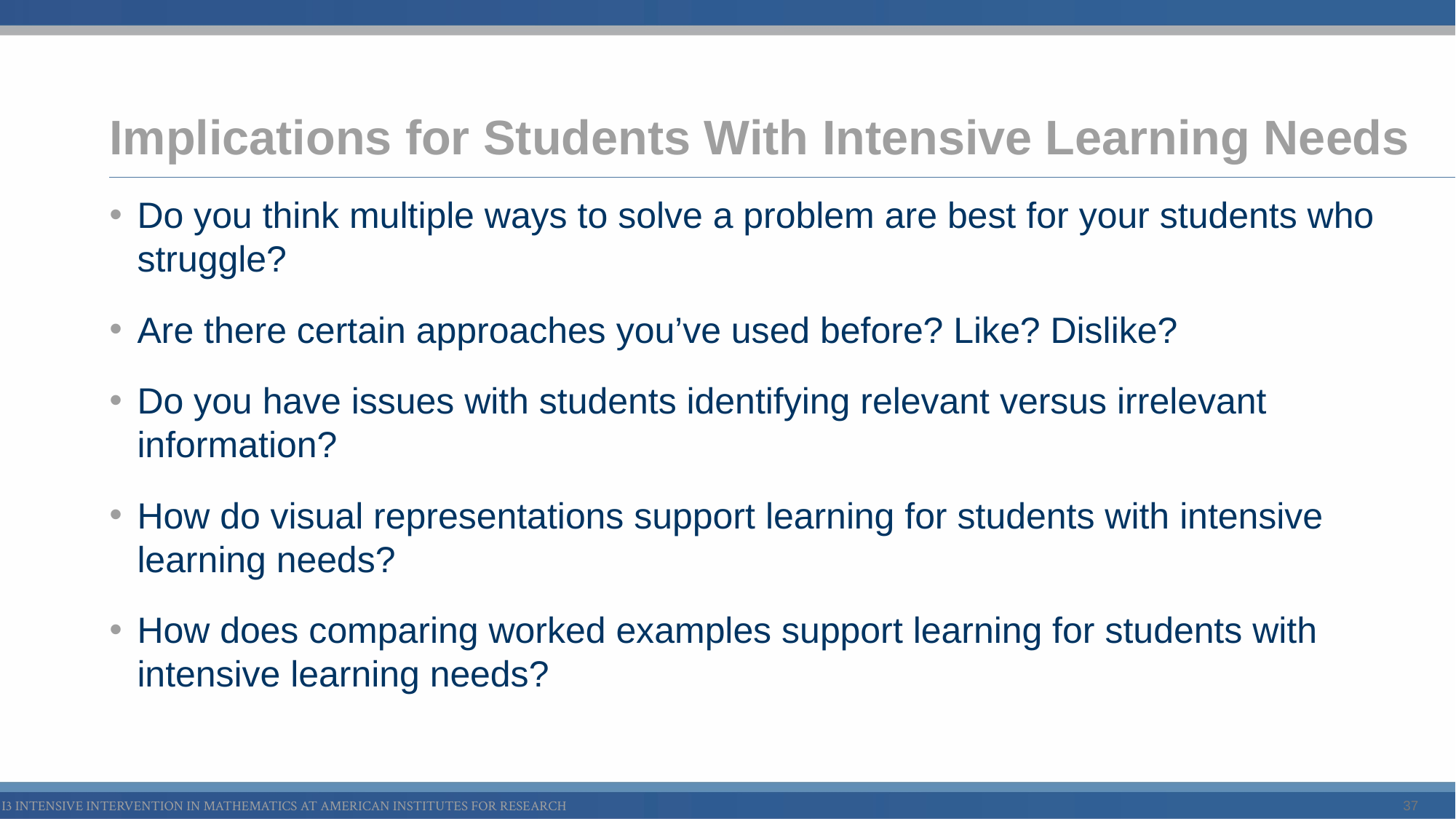

# Implications for Students With Intensive Learning Needs
Do you think multiple ways to solve a problem are best for your students who struggle?
Are there certain approaches you’ve used before? Like? Dislike?
Do you have issues with students identifying relevant versus irrelevant information?
How do visual representations support learning for students with intensive learning needs?
How does comparing worked examples support learning for students with intensive learning needs?
37